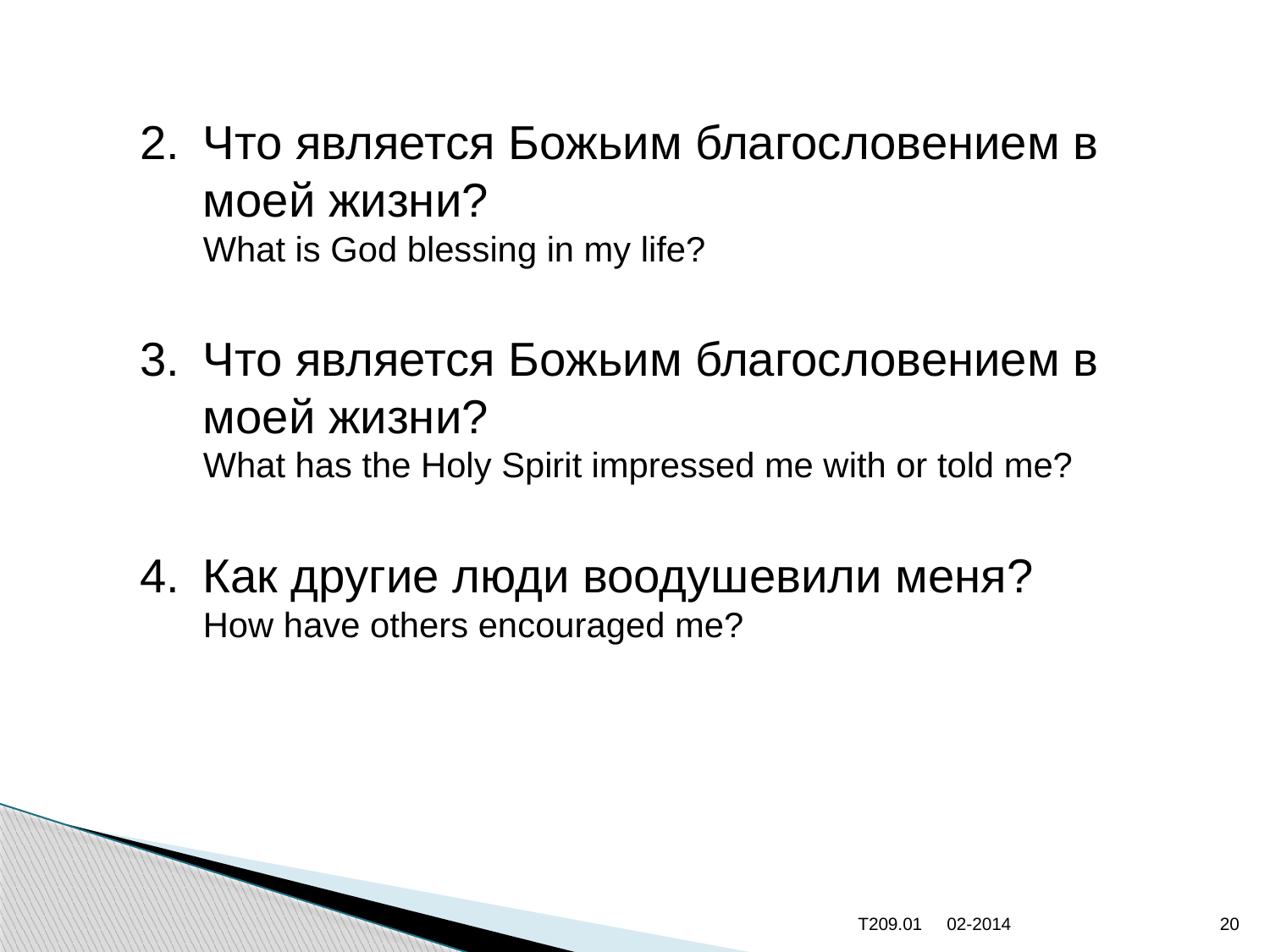

2.	Что является Божьим благословением в моей жизни?
What is God blessing in my life?
3.	Что является Божьим благословением в моей жизни?
What has the Holy Spirit impressed me with or told me?
4.	Как другие люди воодушевили меня?
How have others encouraged me?

T209.01
02-2014
20